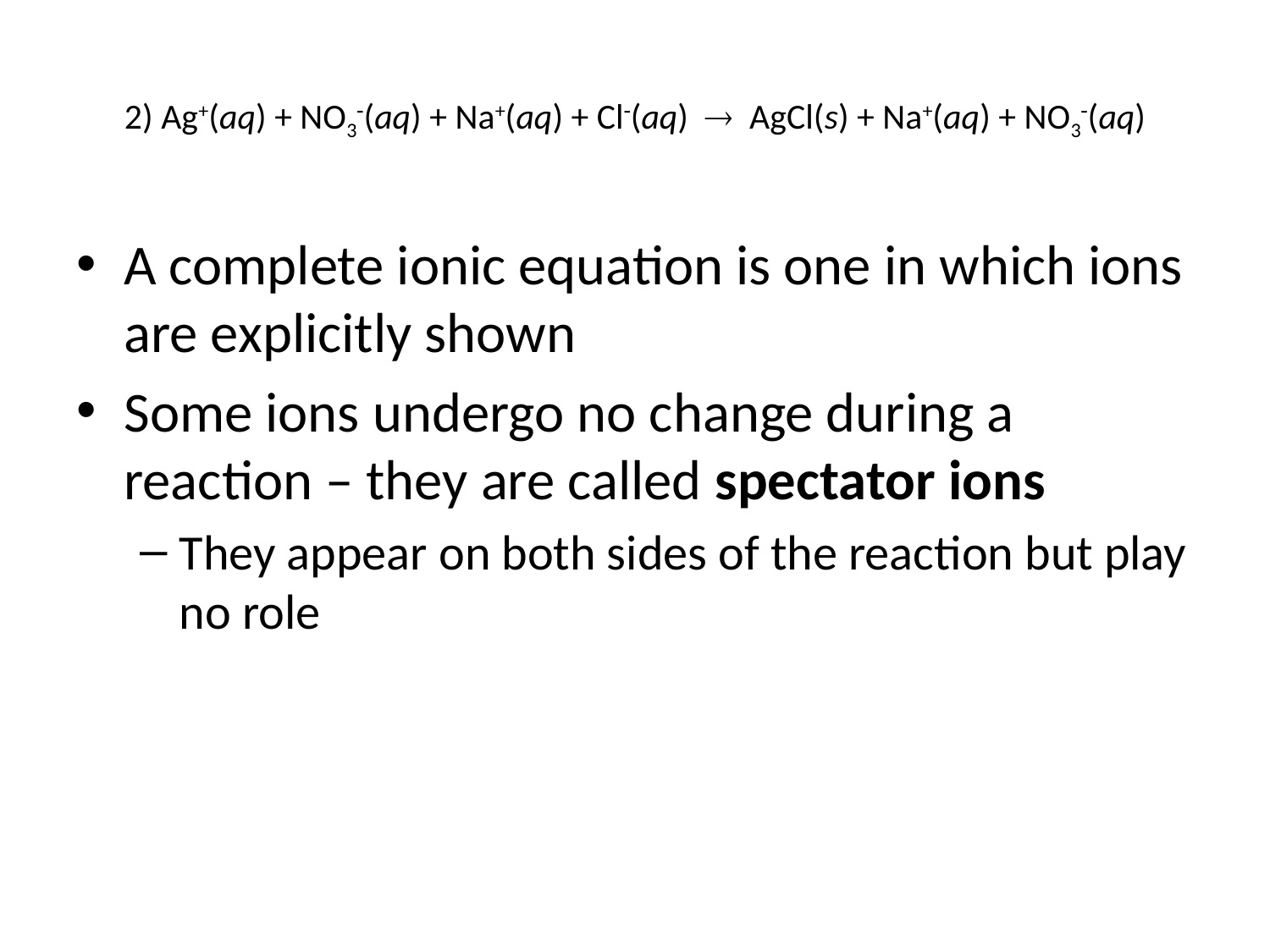

# 2) Ag+(aq) + NO3−(aq) + Na+(aq) + Cl−(aq)  →  AgCl(s) + Na+(aq) + NO3−(aq)
A complete ionic equation is one in which ions are explicitly shown
Some ions undergo no change during a reaction – they are called spectator ions
They appear on both sides of the reaction but play no role